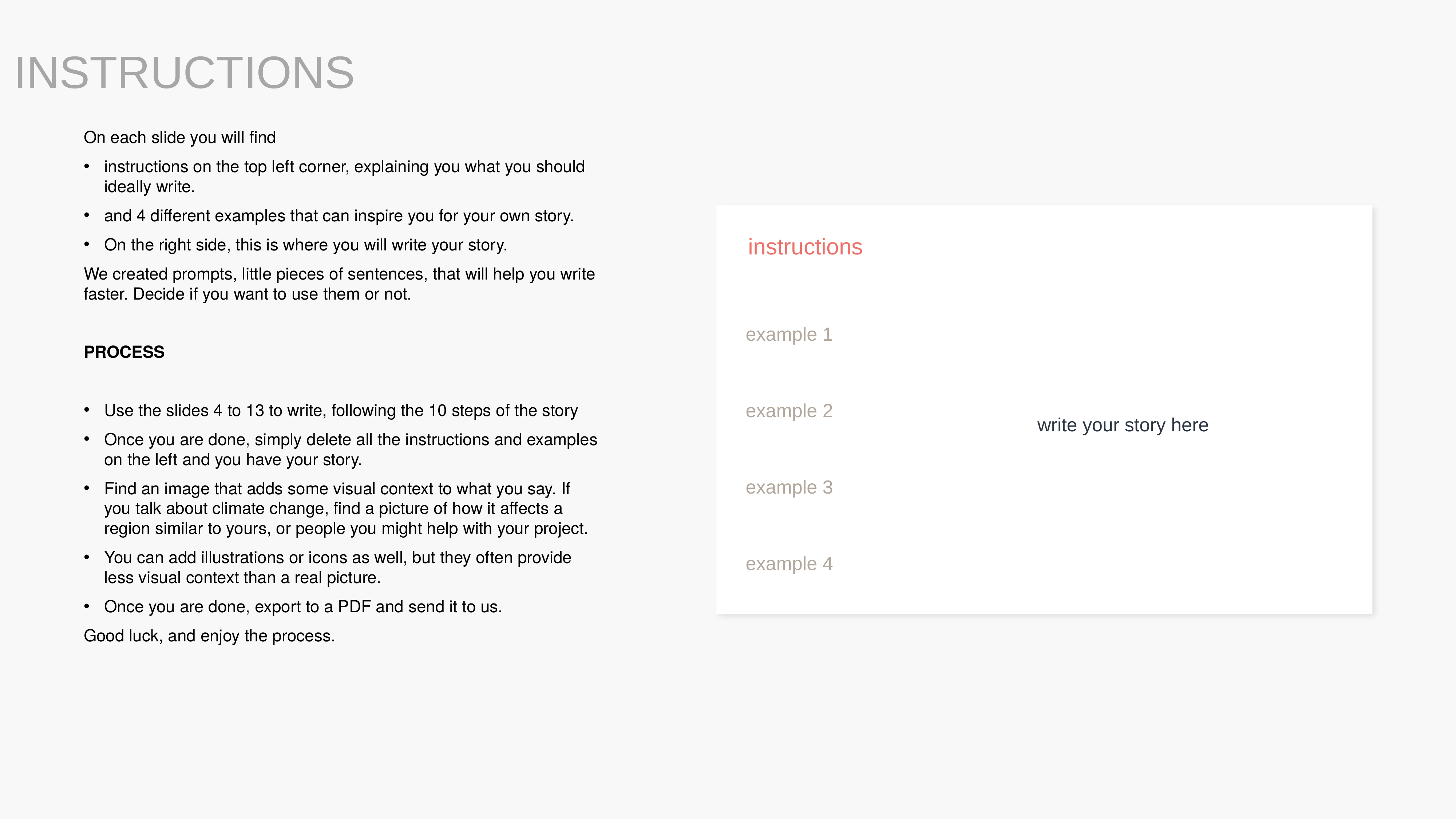

INSTRUCTIONS
On each slide you will find
instructions on the top left corner, explaining you what you should ideally write.
and 4 different examples that can inspire you for your own story.
On the right side, this is where you will write your story.
We created prompts, little pieces of sentences, that will help you write faster. Decide if you want to use them or not.

PROCESS

Use the slides 4 to 13 to write, following the 10 steps of the story
Once you are done, simply delete all the instructions and examples on the left and you have your story.
Find an image that adds some visual context to what you say. If you talk about climate change, find a picture of how it affects a region similar to yours, or people you might help with your project.
You can add illustrations or icons as well, but they often provide less visual context than a real picture.
Once you are done, export to a PDF and send it to us.
Good luck, and enjoy the process.

instructions
example 1
example 2
write your story here
example 3
example 4